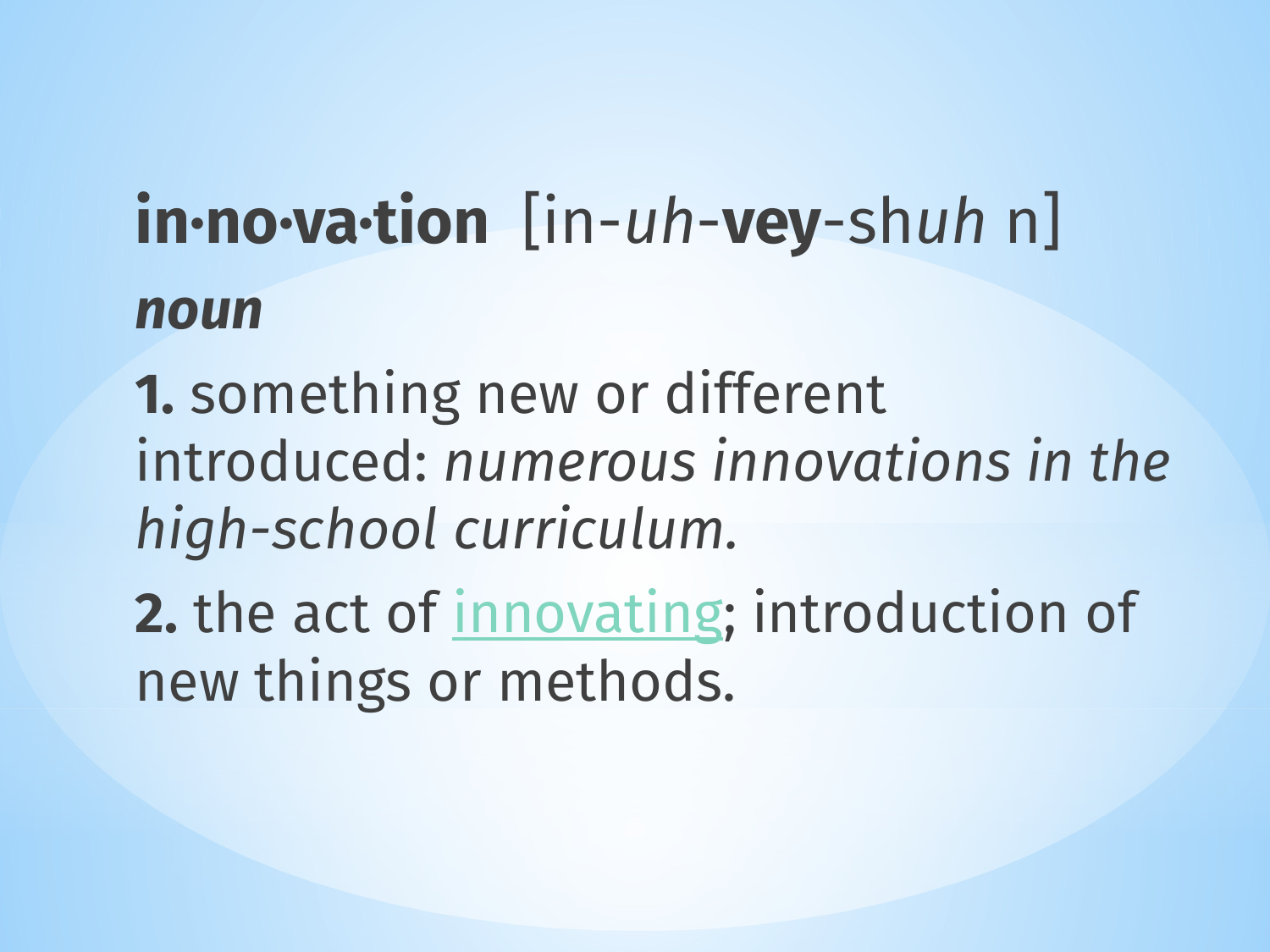

in·no·va·tion [in-uh-vey-shuh n]
noun
1. something new or different introduced: numerous innovations in the high-school curriculum.
2. the act of innovating; introduction of new things or methods.